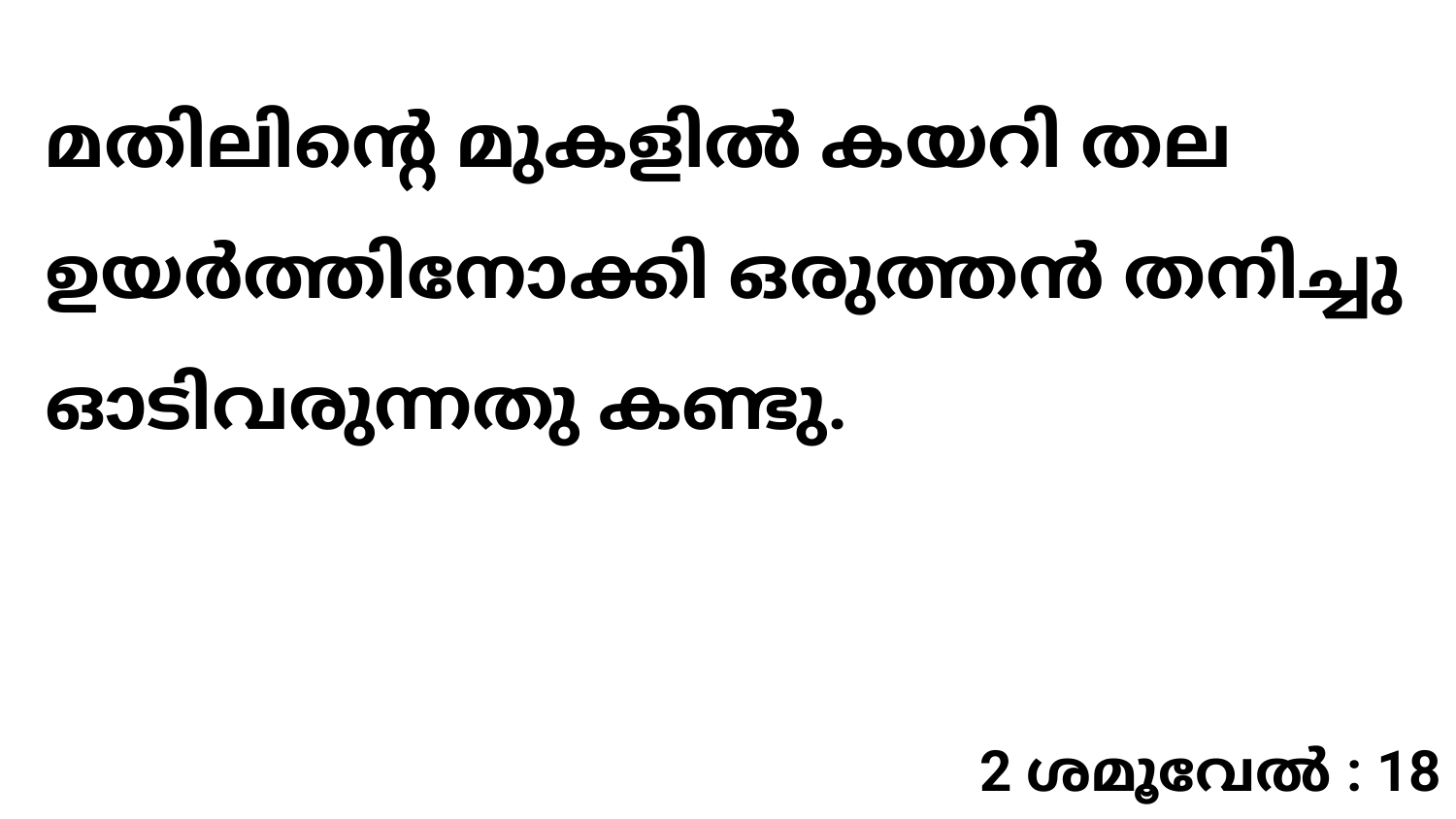

മതിലിന്റെ മുകളിൽ കയറി തല ഉയർത്തിനോക്കി ഒരുത്തൻ തനിച്ചു ഓടിവരുന്നതു കണ്ടു.
2 ശമൂവേൽ : 18